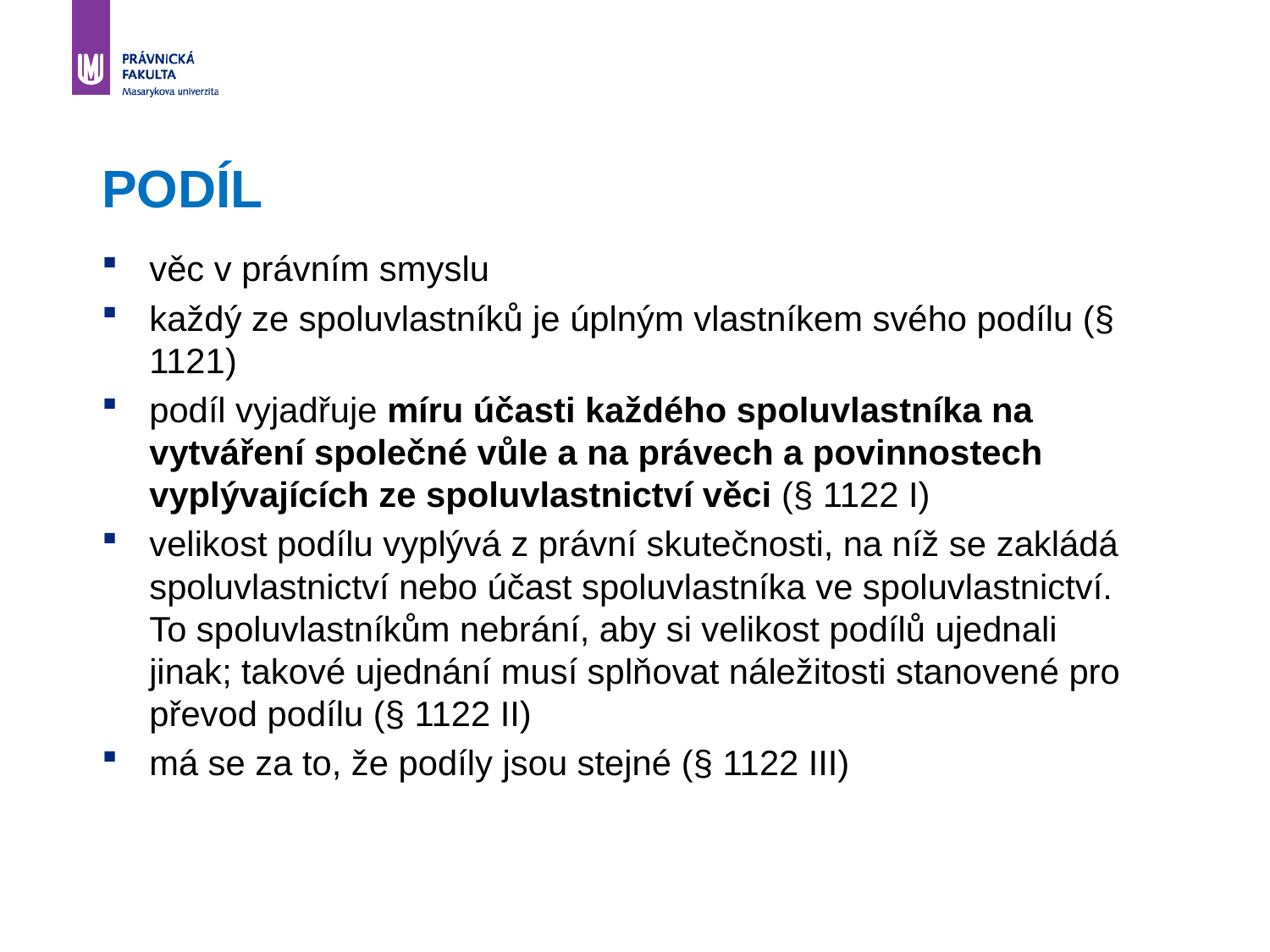

# PODÍL
věc v právním smyslu
každý ze spoluvlastníků je úplným vlastníkem svého podílu (§ 1121)
podíl vyjadřuje míru účasti každého spoluvlastníka na vytváření společné vůle a na právech a povinnostech vyplývajících ze spoluvlastnictví věci (§ 1122 I)
velikost podílu vyplývá z právní skutečnosti, na níž se zakládá spoluvlastnictví nebo účast spoluvlastníka ve spoluvlastnictví. To spoluvlastníkům nebrání, aby si velikost podílů ujednali jinak; takové ujednání musí splňovat náležitosti stanovené pro převod podílu (§ 1122 II)
má se za to, že podíly jsou stejné (§ 1122 III)